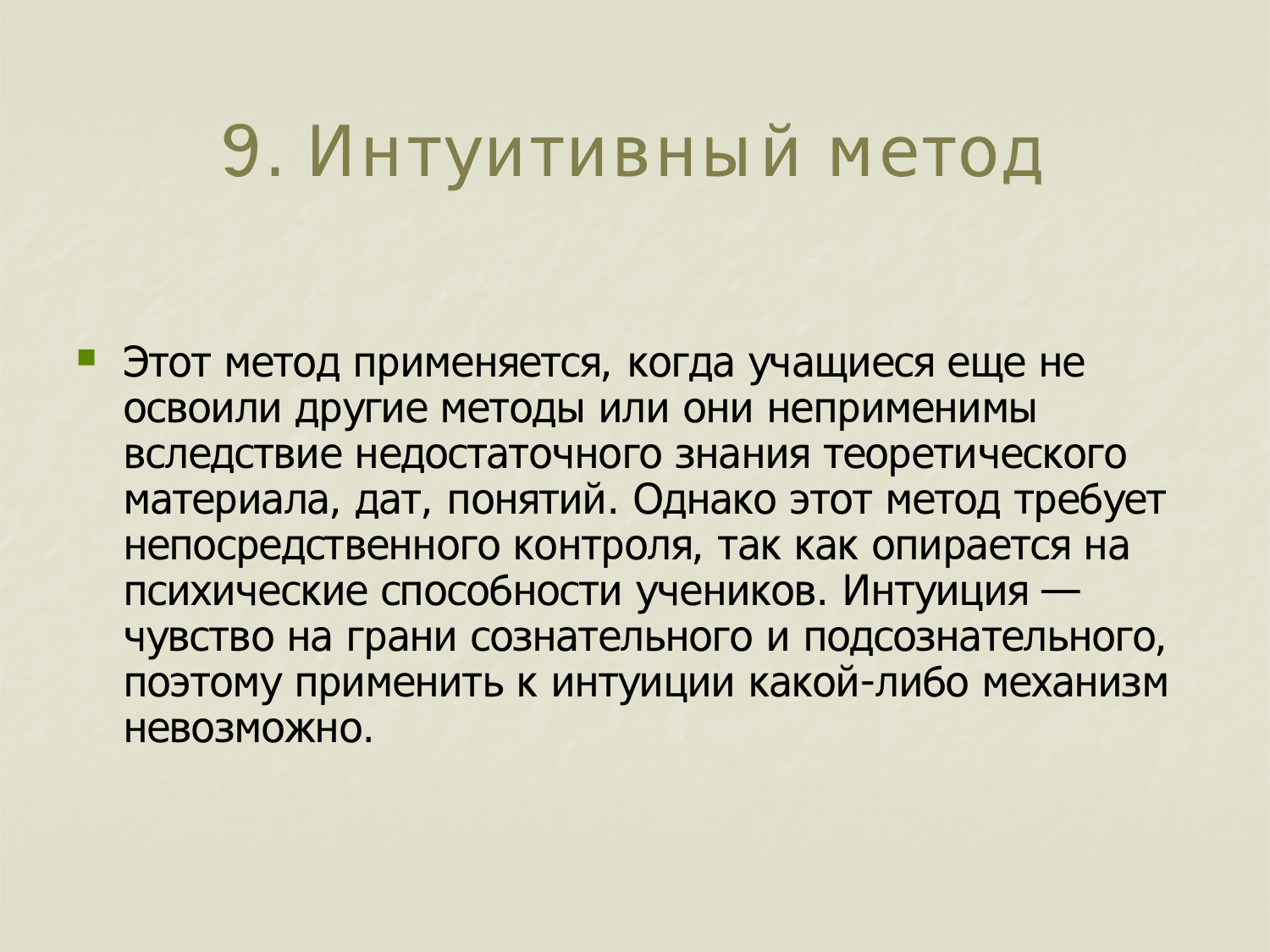

# 9. Интуитивный метод

Этот метод применяется, когда учащиеся еще не освоили другие методы или они неприменимы вследствие недостаточного знания теоретического материала, дат, понятий. Однако этот метод требует непосредственного контроля, так как опирается на психические способности учеников. Интуиция — чувство на грани сознательного и подсознательного, поэтому применить к интуиции какой-либо механизм невозможно.